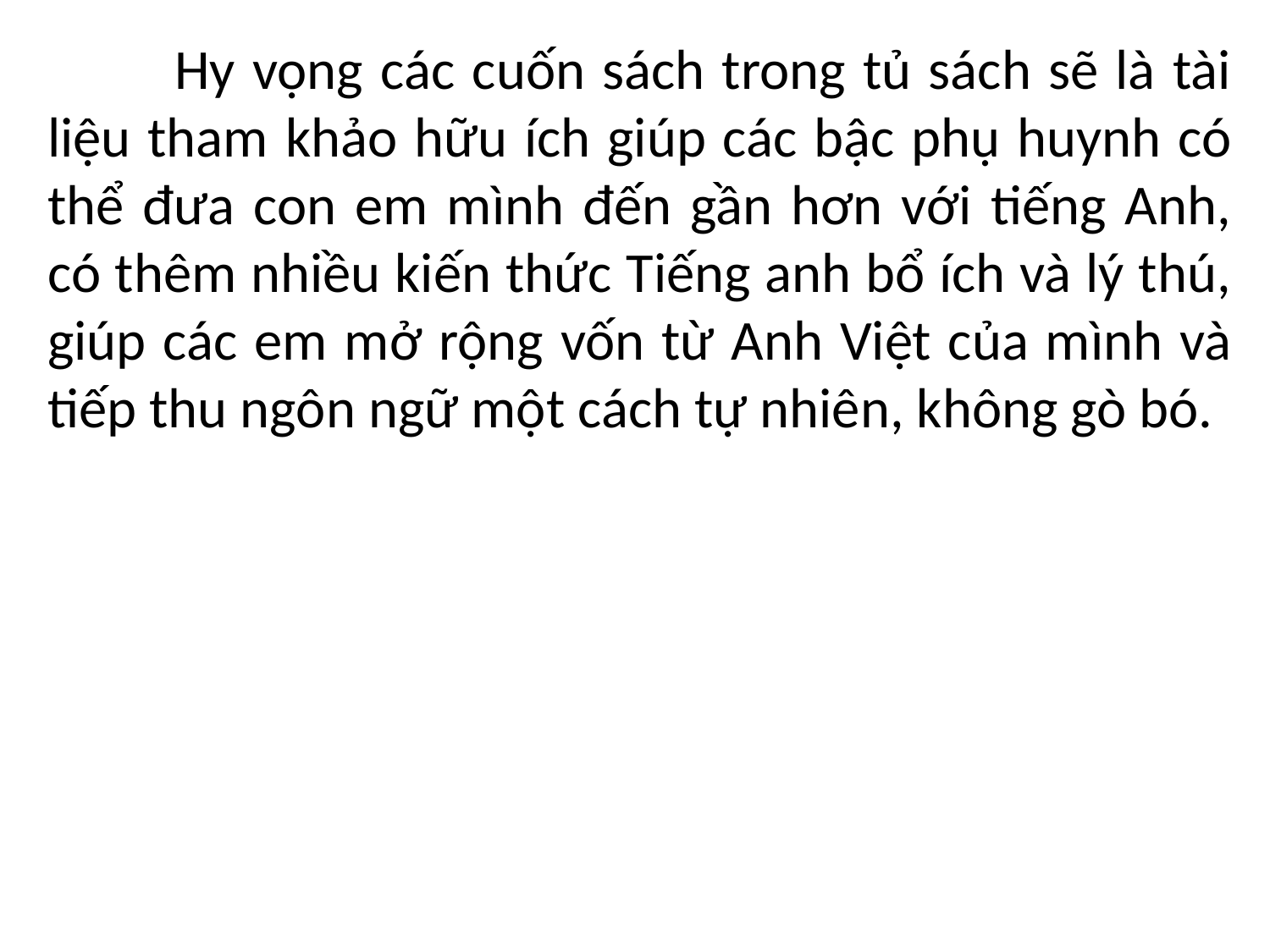

Hy vọng các cuốn sách trong tủ sách sẽ là tài liệu tham khảo hữu ích giúp các bậc phụ huynh có thể đưa con em mình đến gần hơn với tiếng Anh, có thêm nhiều kiến thức Tiếng anh bổ ích và lý thú, giúp các em mở rộng vốn từ Anh Việt của mình và tiếp thu ngôn ngữ một cách tự nhiên, không gò bó.